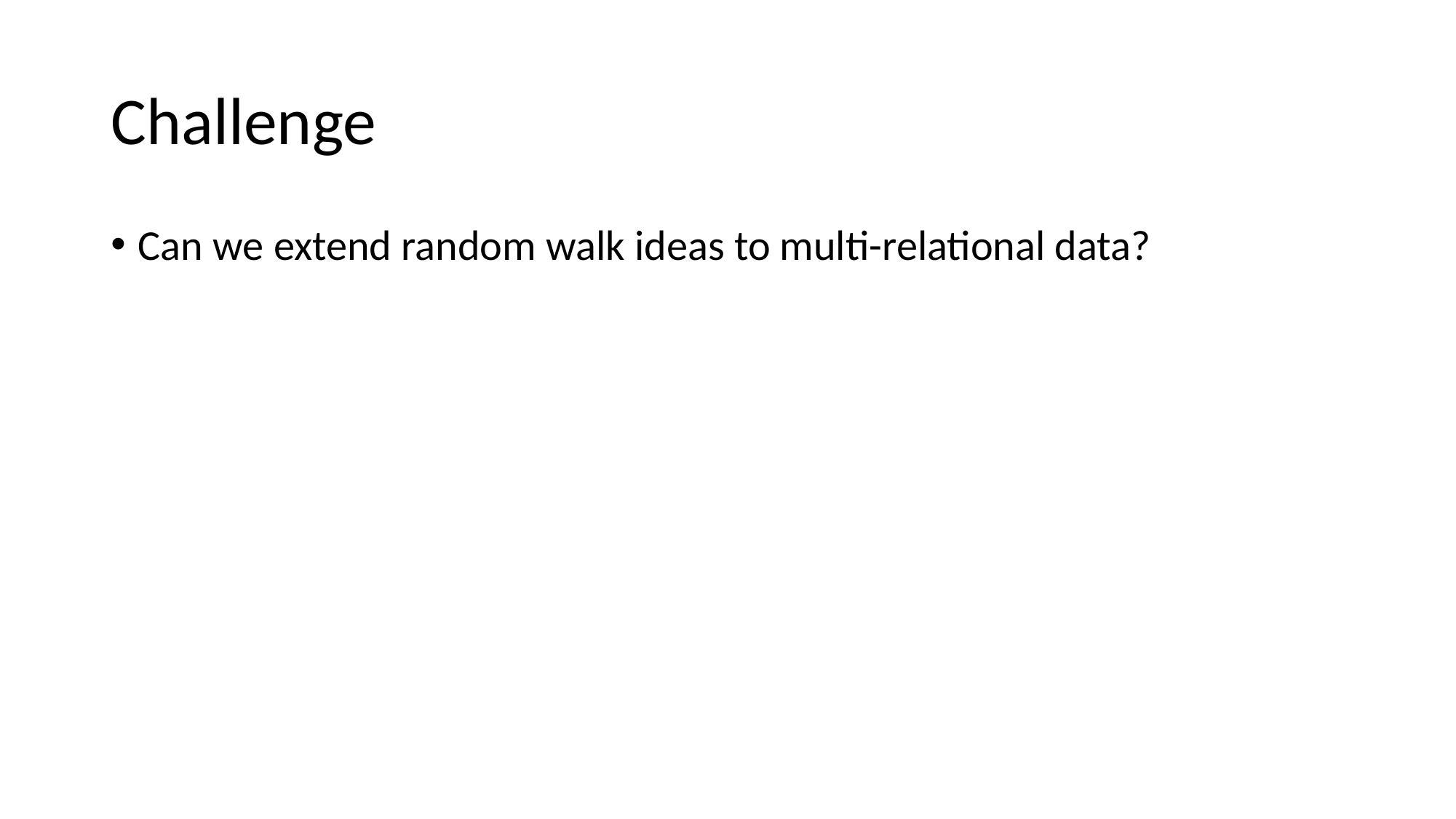

# Challenge
Can we extend random walk ideas to multi-relational data?